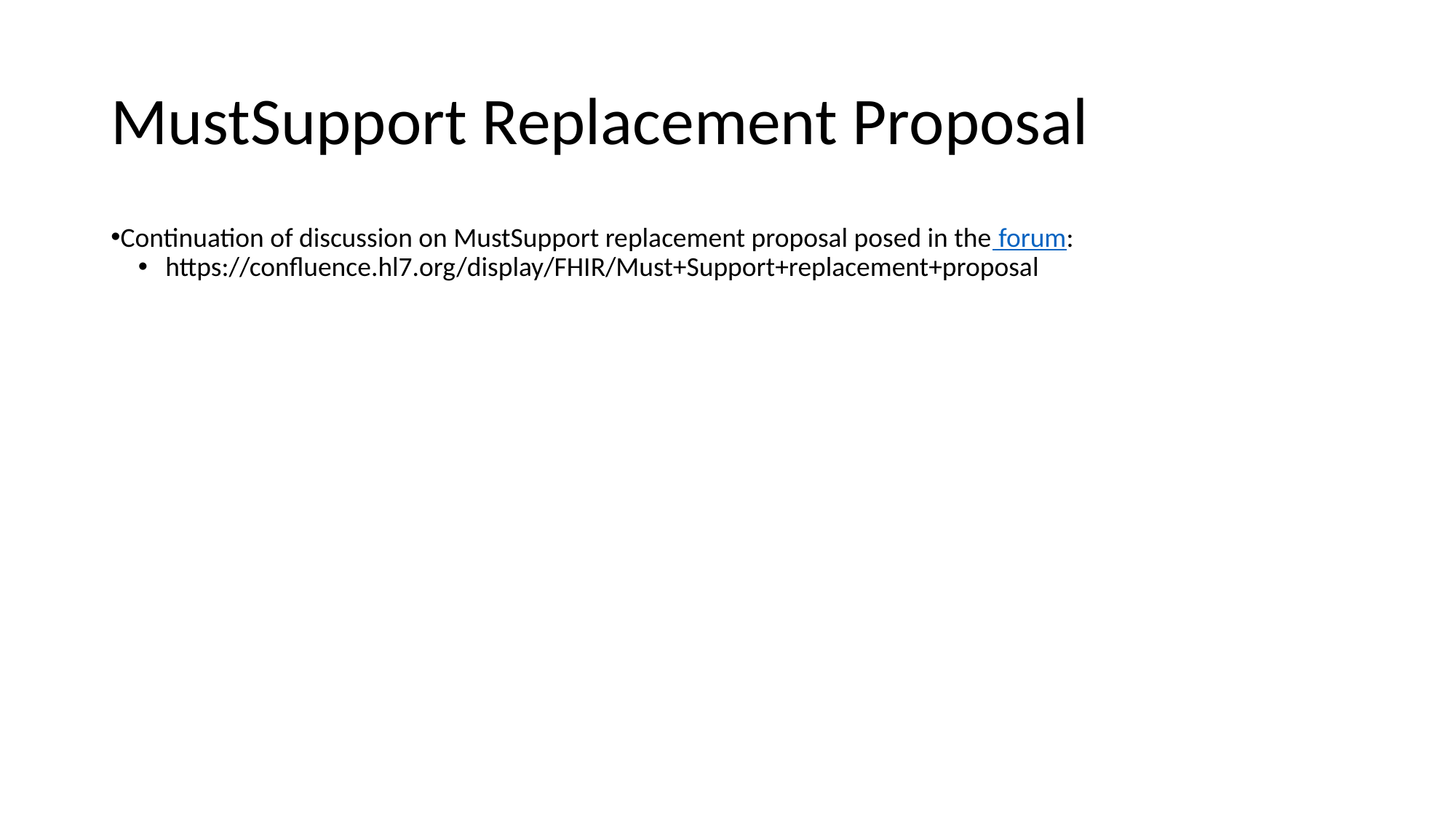

# MustSupport Replacement Proposal
Continuation of discussion on MustSupport replacement proposal posed in the forum:
https://confluence.hl7.org/display/FHIR/Must+Support+replacement+proposal